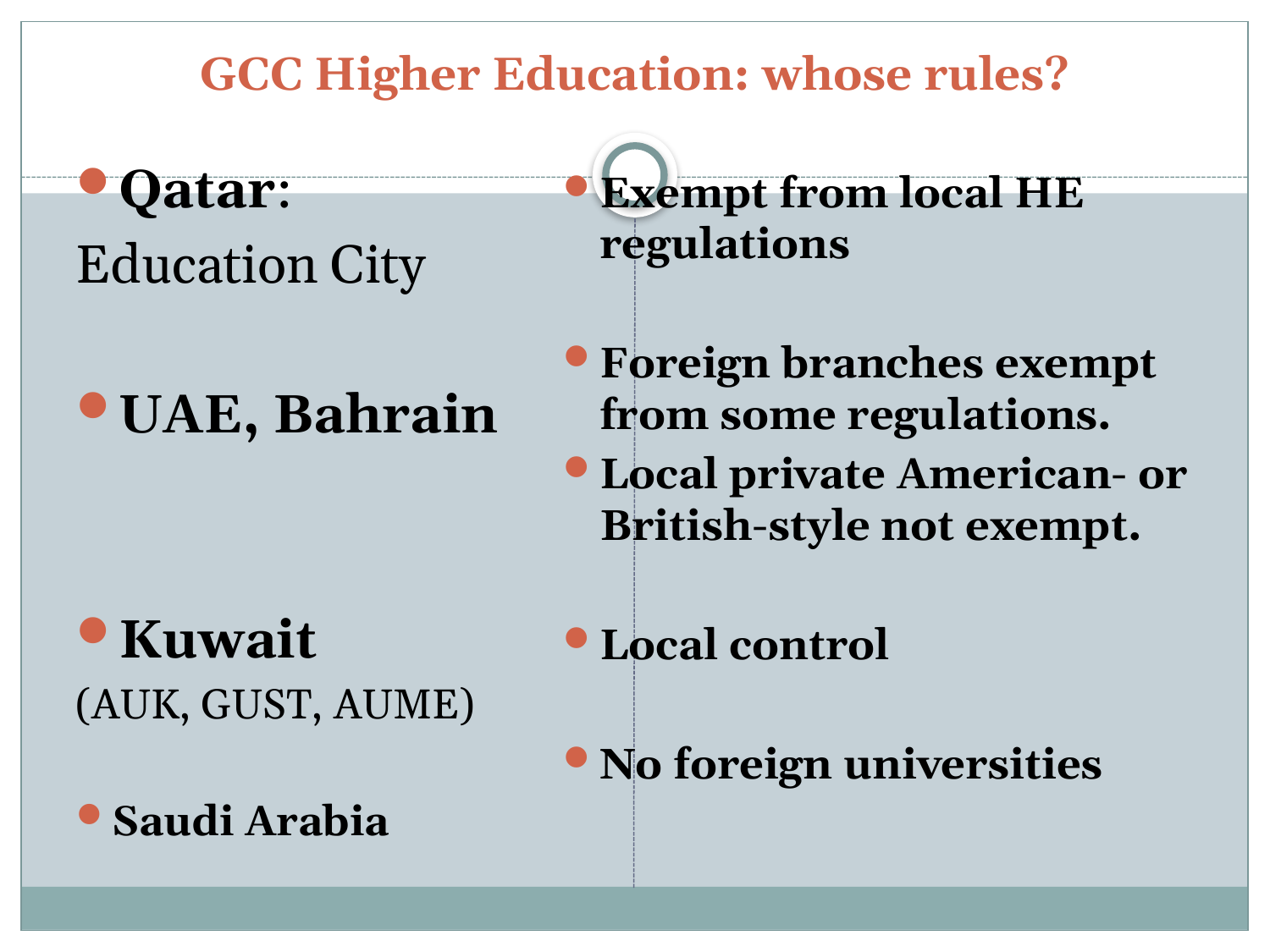

# GCC Higher Education: whose rules?
Qatar:
Education City

UAE, Bahrain

Kuwait
(AUK, GUST, AUME)

Saudi Arabia
Exempt from local HE regulations

Foreign branches exempt from some regulations.
Local private American- or British-style not exempt.

Local control

No foreign universities